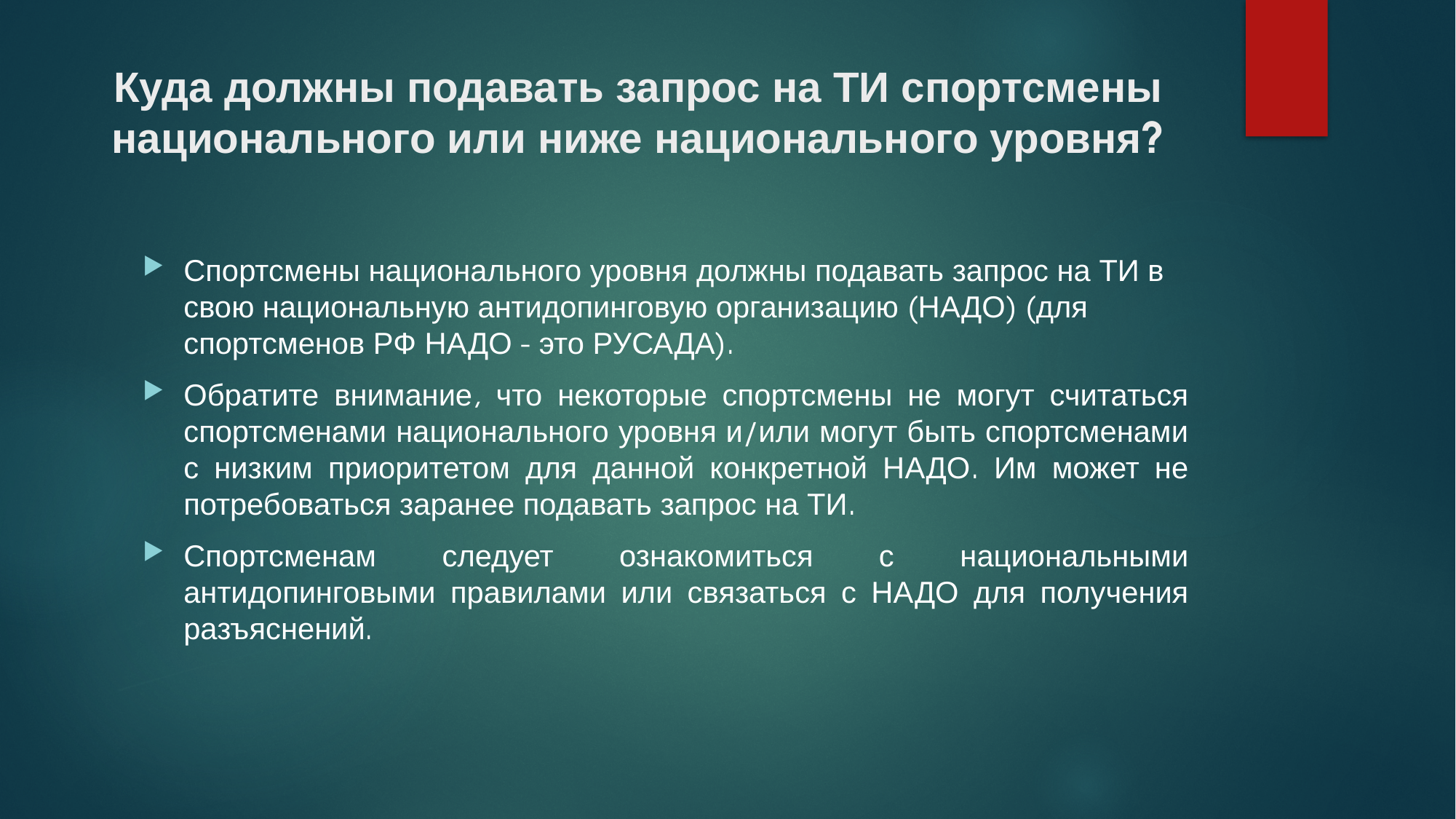

# Куда должны подавать запрос на ТИ спортсмены национального или ниже национального уровня?
Спортсмены национального уровня должны подавать запрос на ТИ в свою национальную антидопинговую организацию (НАДО) (для спортсменов РФ НАДО - это РУСАДА).
Обратите внимание, что некоторые спортсмены не могут считаться спортсменами национального уровня и/или могут быть спортсменами с низким приоритетом для данной конкретной НАДО. Им может не потребоваться заранее подавать запрос на ТИ.
Спортсменам следует ознакомиться с национальными антидопинговыми правилами или связаться с НАДО для получения разъяснений.